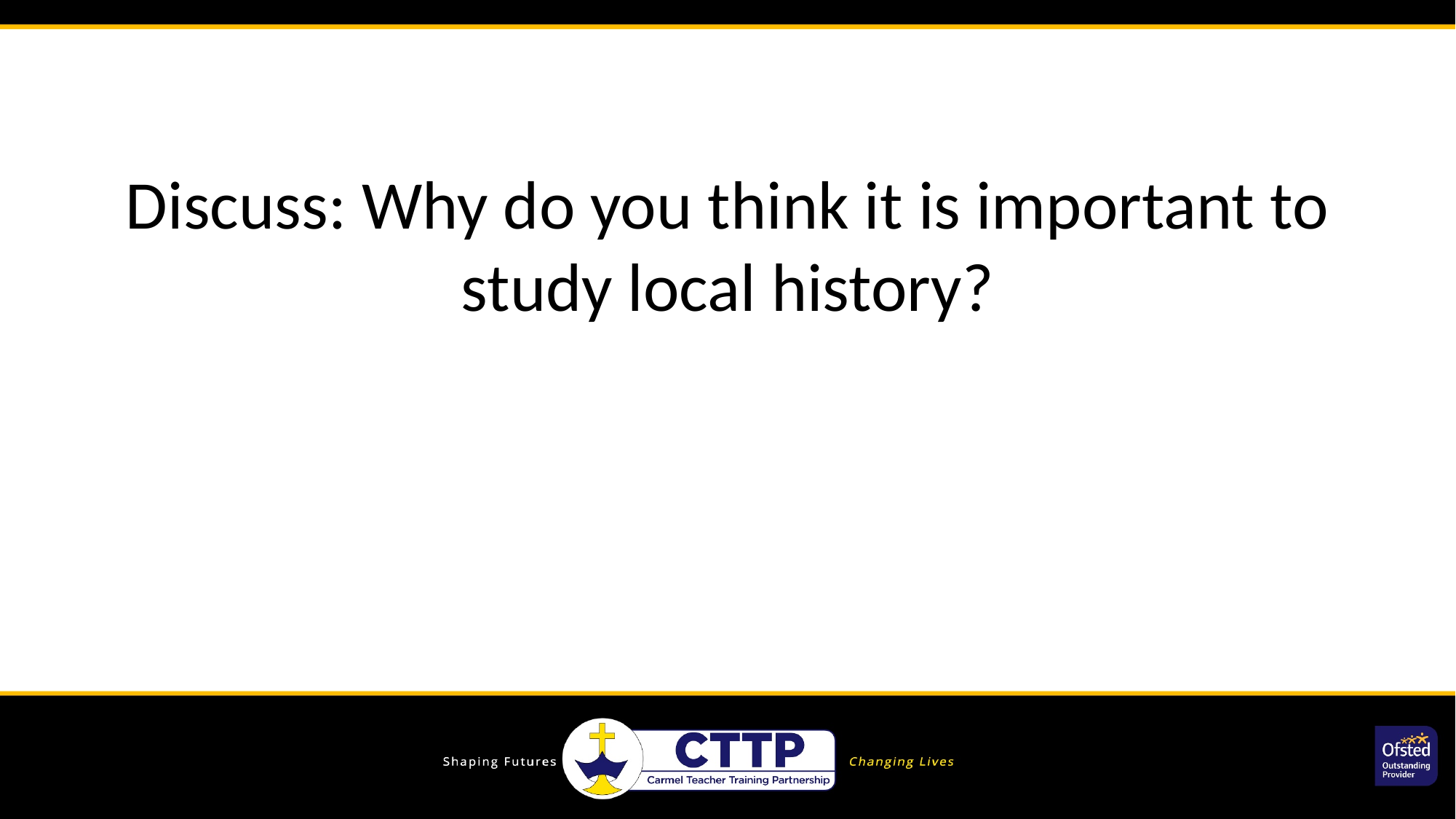

Discuss: Why do you think it is important to study local history?